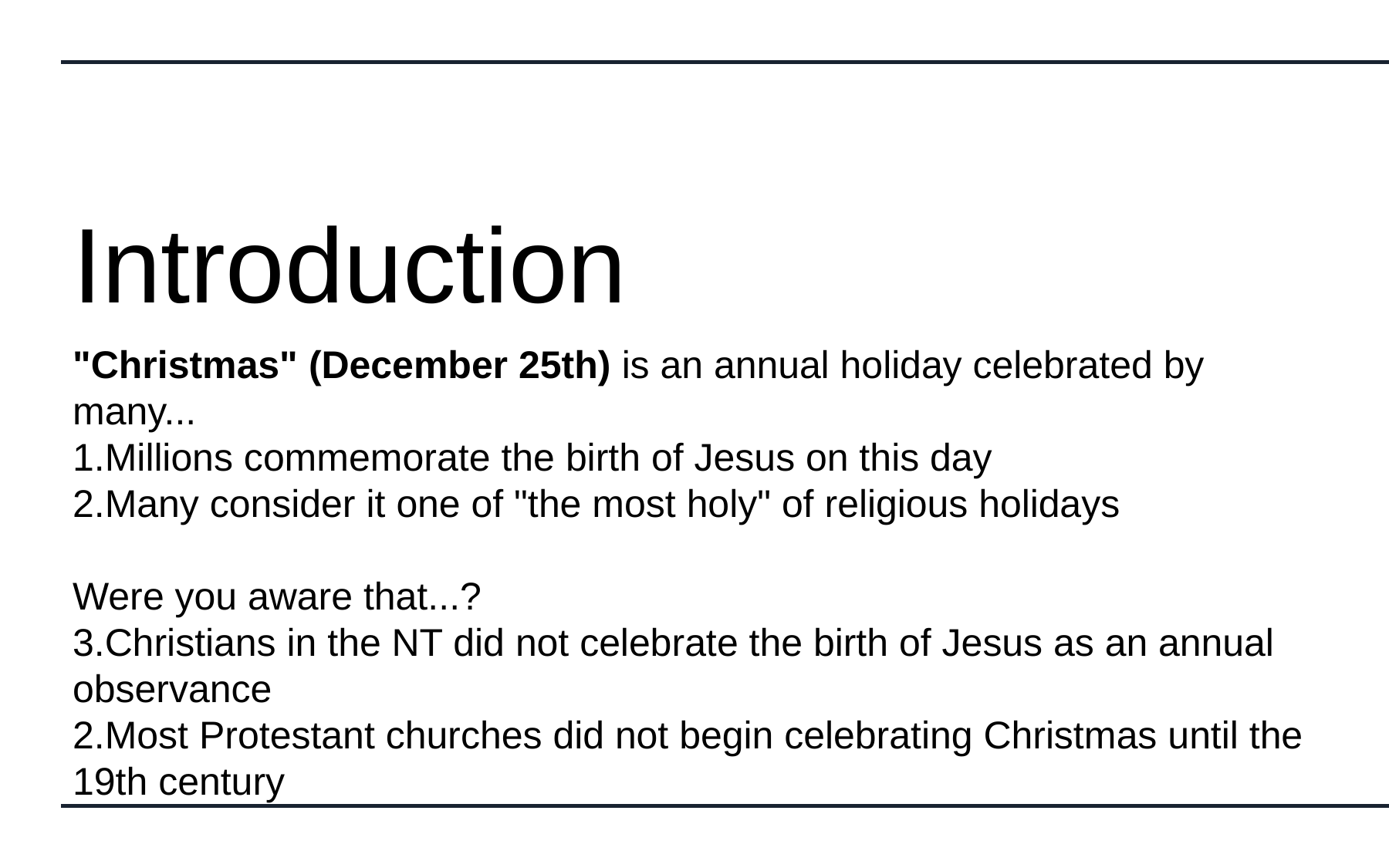

# Introduction
"Christmas" (December 25th) is an annual holiday celebrated by many...
Millions commemorate the birth of Jesus on this day
Many consider it one of "the most holy" of religious holidays

Were you aware that...?
Christians in the NT did not celebrate the birth of Jesus as an annual observance
Most Protestant churches did not begin celebrating Christmas until the 19th century